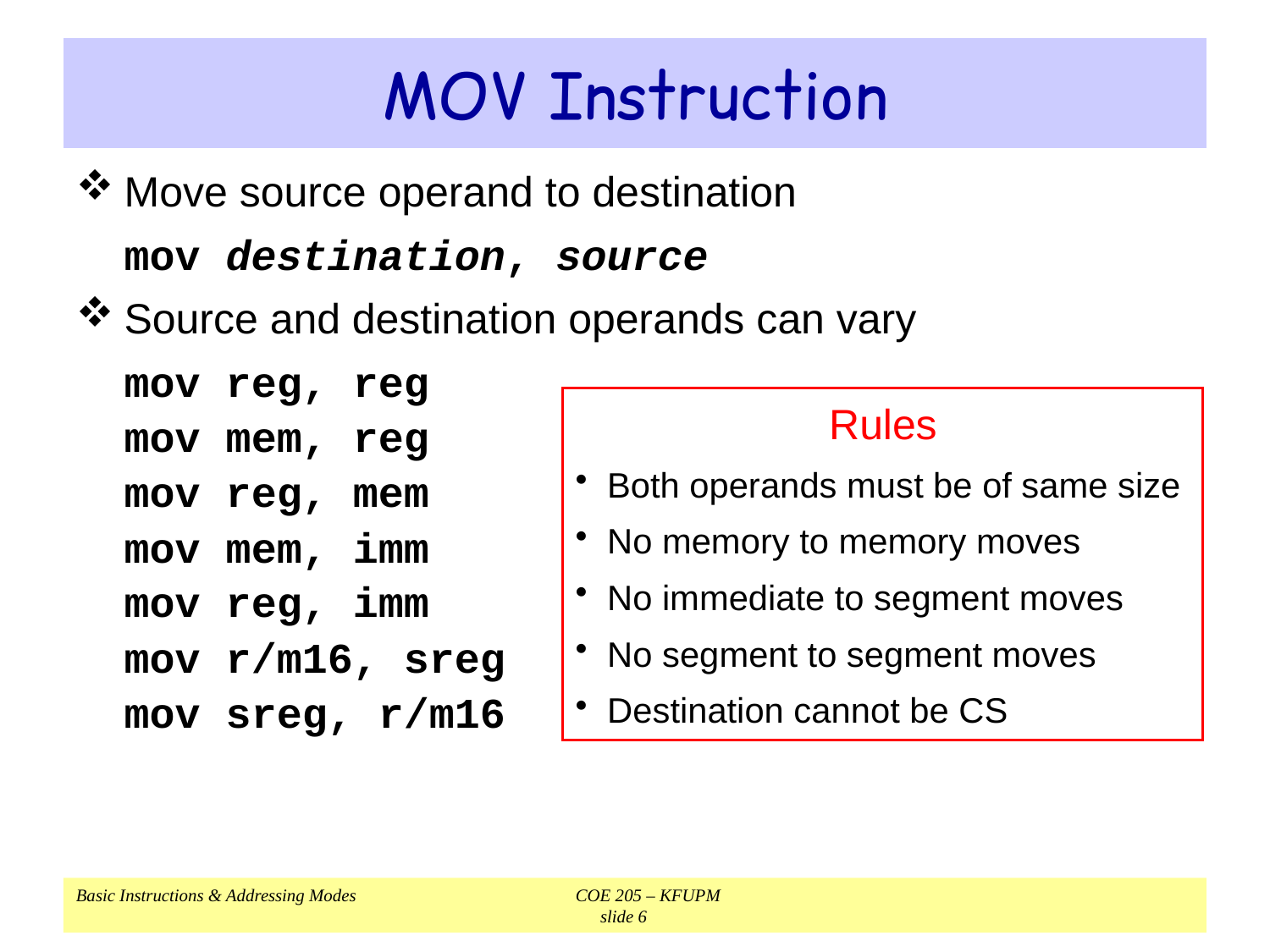

# MOV Instruction
Move source operand to destination
	mov destination, source
Source and destination operands can vary
	mov reg, reg
	mov mem, reg
	mov reg, mem
	mov mem, imm
	mov reg, imm
	mov r/m16, sreg
	mov sreg, r/m16

Rules
Both operands must be of same size
No memory to memory moves
No immediate to segment moves
No segment to segment moves
Destination cannot be CS